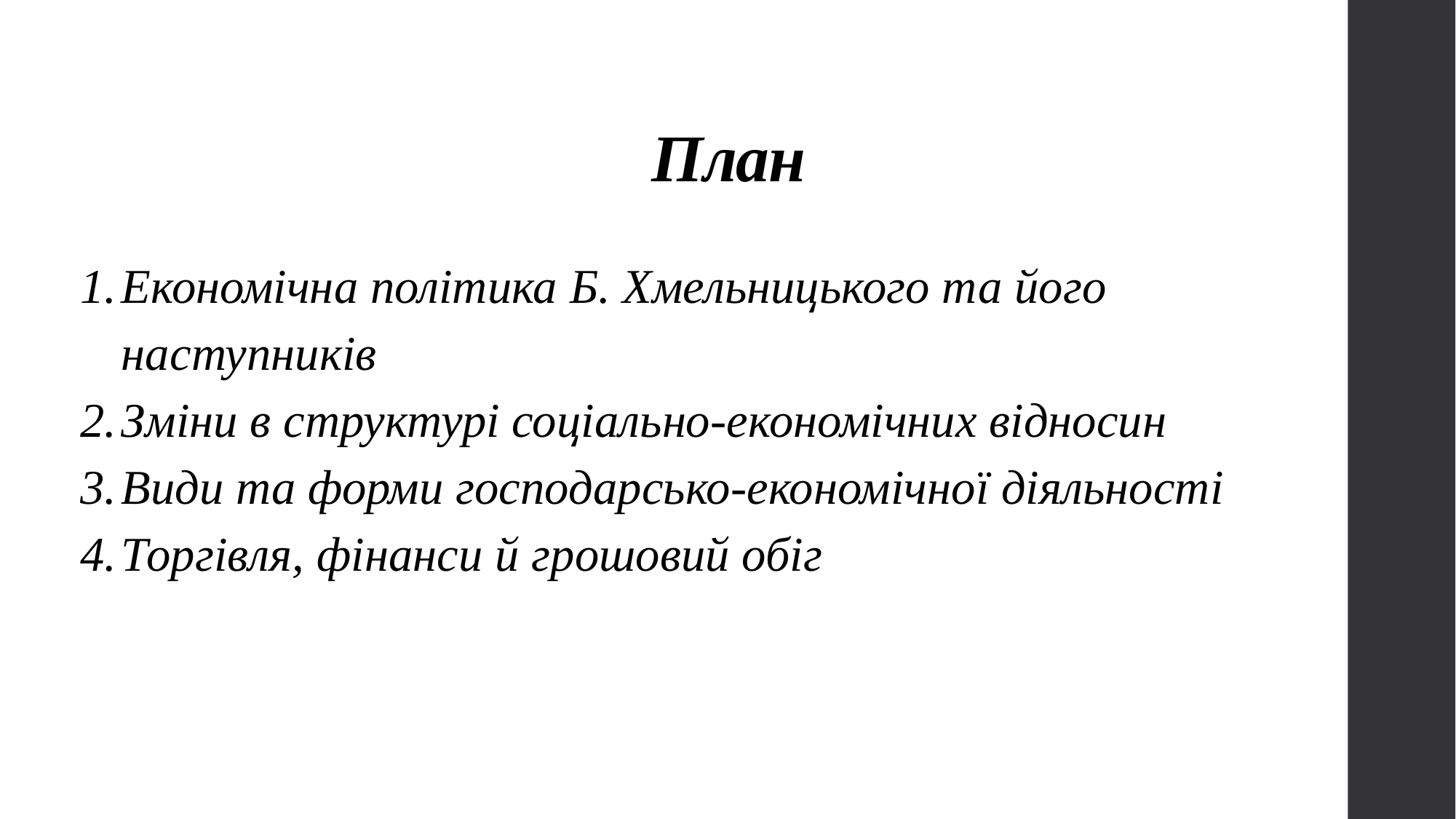

# План
Економічна політика Б. Хмельницького та його наступників
Зміни в структурі соціально-економічних відносин
Види та форми господарсько-економічної діяльності
Торгівля, фінанси й грошовий обіг